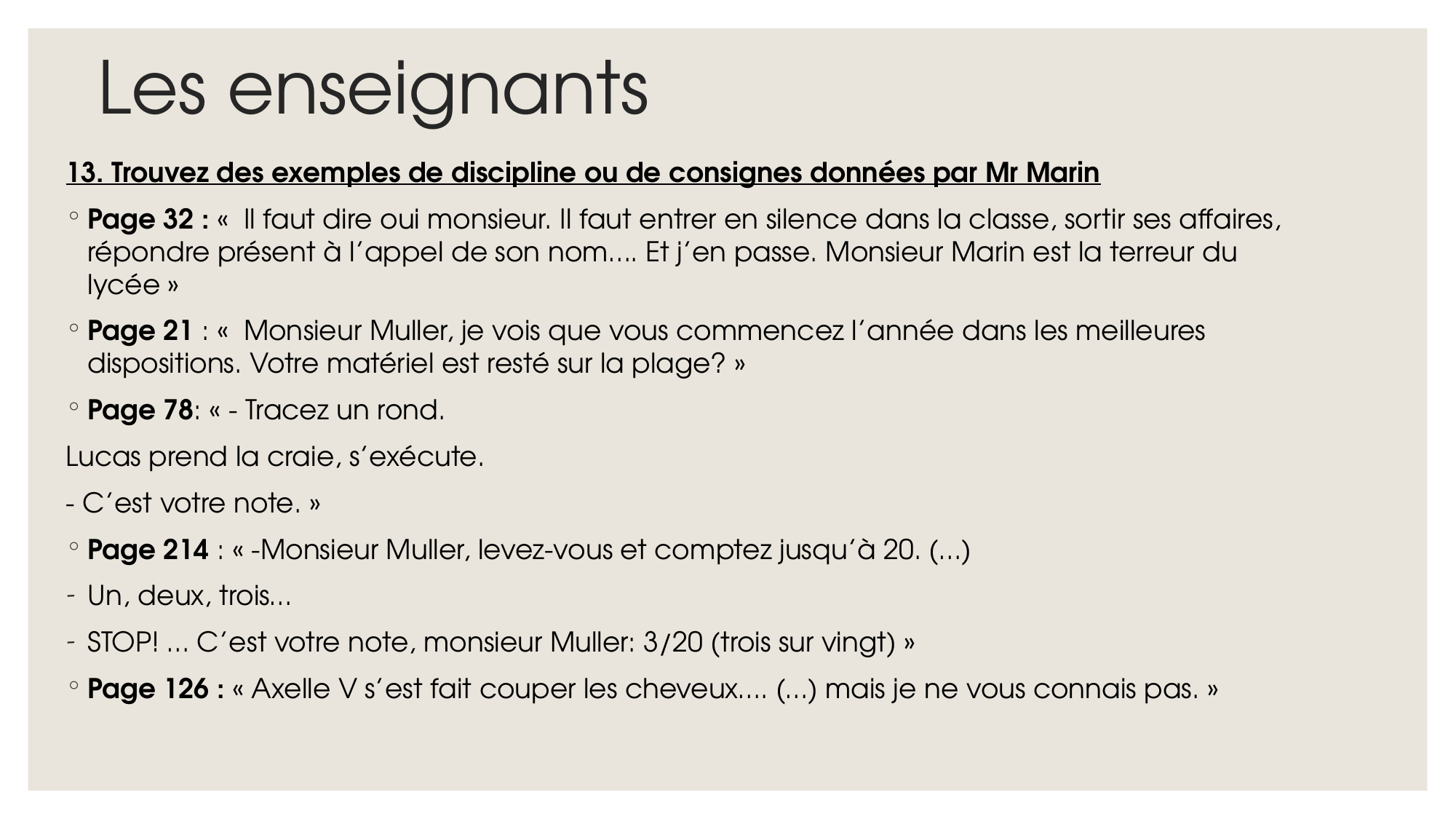

# Les enseignants
13. Trouvez des exemples de discipline ou de consignes données par Mr Marin
Page 32 : «  Il faut dire oui monsieur. Il faut entrer en silence dans la classe, sortir ses affaires, répondre présent à l’appel de son nom…. Et j’en passe. Monsieur Marin est la terreur du lycée »
Page 21 : «  Monsieur Muller, je vois que vous commencez l’année dans les meilleures dispositions. Votre matériel est resté sur la plage? »
Page 78: « - Tracez un rond.
Lucas prend la craie, s’exécute.
- C’est votre note. »
Page 214 : « -Monsieur Muller, levez-vous et comptez jusqu’à 20. (…)
Un, deux, trois…
STOP! … C’est votre note, monsieur Muller: 3/20 (trois sur vingt) »
Page 126 : « Axelle V s’est fait couper les cheveux…. (…) mais je ne vous connais pas. »